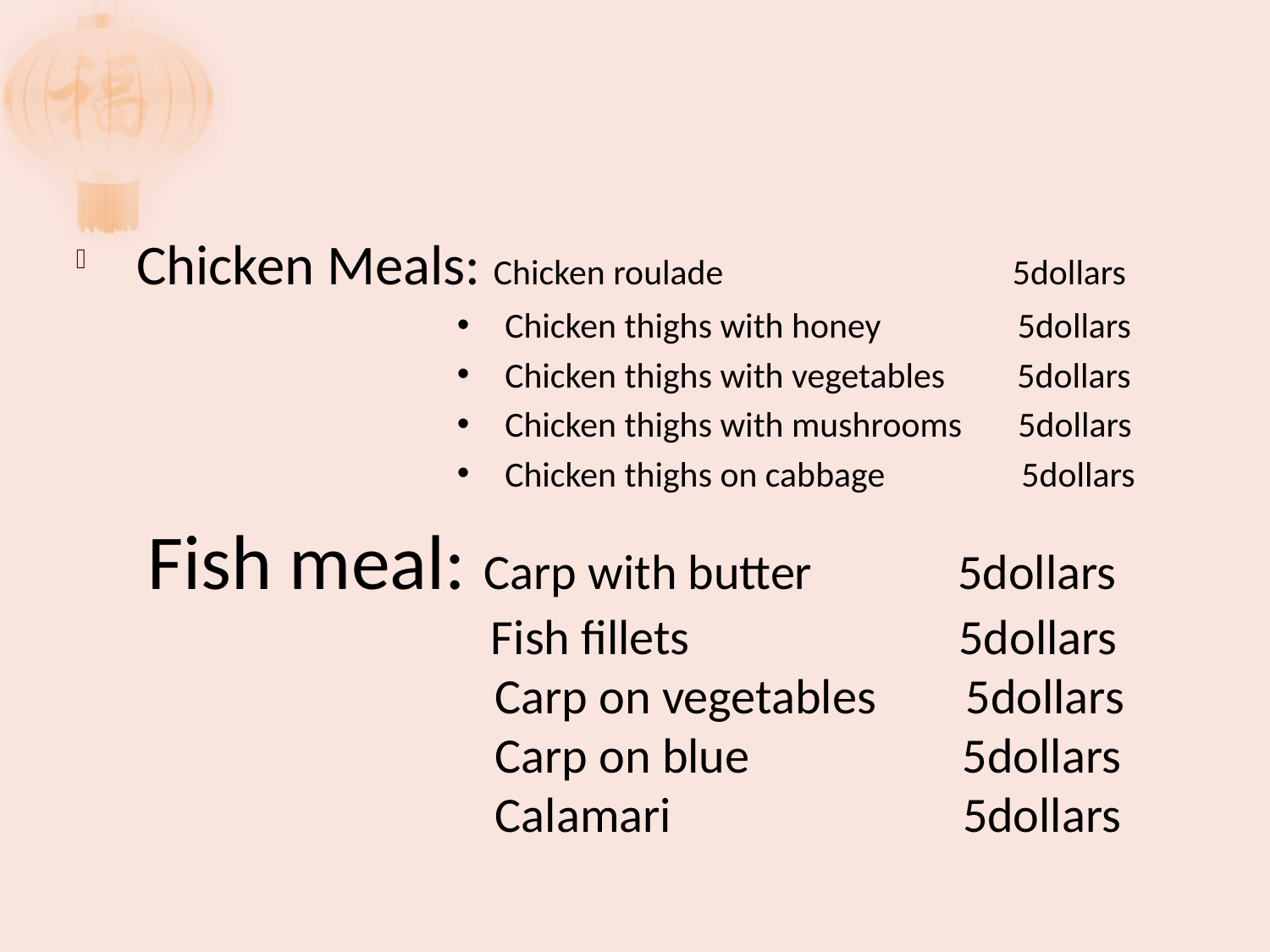

#
 Chicken Meals: Chicken roulade                                    5dollars
  Chicken thighs with honey                 5dollars
  Chicken thighs with vegetables         5dollars
  Chicken thighs with mushrooms       5dollars
  Chicken thighs on cabbage                 5dollars
Fish meal: Carp with butter             5dollars
	   	        Fish fillets                        5dollars
                               Carp on vegetables        5dollars
                               Carp on blue                   5dollars
                               Calamari                          5dollars